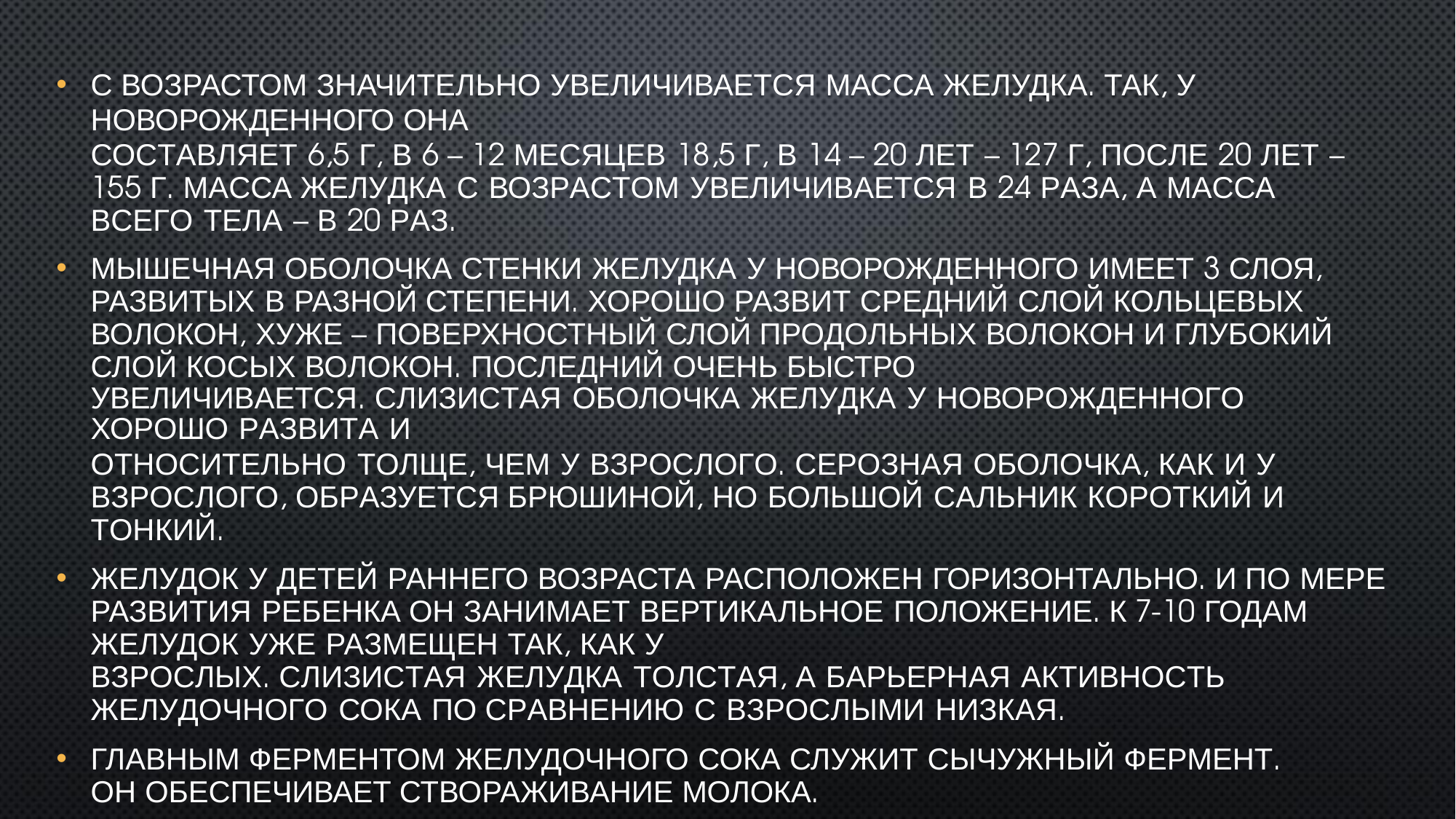

С возрастом значительно увеличивается масса желудка. Так, у новорожденного она
составляет 6,5 г, в 6 – 12 месяцев 18,5 г, в 14 – 20 лет – 127 г, после 20 лет – 155 г. Масса желудка с возрастом увеличивается в 24 раза, а масса всего тела – в 20 раз.
Мышечная оболочка стенки желудка у новорожденного имеет 3 слоя, развитых в разной степени. Хорошо развит средний слой кольцевых волокон, хуже – поверхностный слой продольных волокон и глубокий слой косых волокон. Последний очень быстро
увеличивается. Слизистая оболочка желудка у новорожденного хорошо развита и
относительно толще, чем у взрослого. Серозная оболочка, как и у взрослого, образуется брюшиной, но большой сальник короткий и тонкий.
Желудок у детей раннего возраста расположен горизонтально. И по мере развития ребенка он занимает вертикальное положение. К 7-10 годам желудок уже размещен так, как у
взрослых. Слизистая желудка толстая, а барьерная активность желудочного сока по сравнению с взрослыми низкая.
Главным ферментом желудочного сока служит сычужный фермент. Он обеспечивает створаживание молока.
Иннервация и кровоснабжение желудка такие же, как и у взрослого. Элементы его афферентной и эфферентной иннервации хорошо дифференцированы в раннем периоде после рождения. Но тем не менее даже у взрослого человека в желудке встречаются
МАЛОДИФФЕРЕНЦИРОВАННЫЕ КЛЕТКИ.